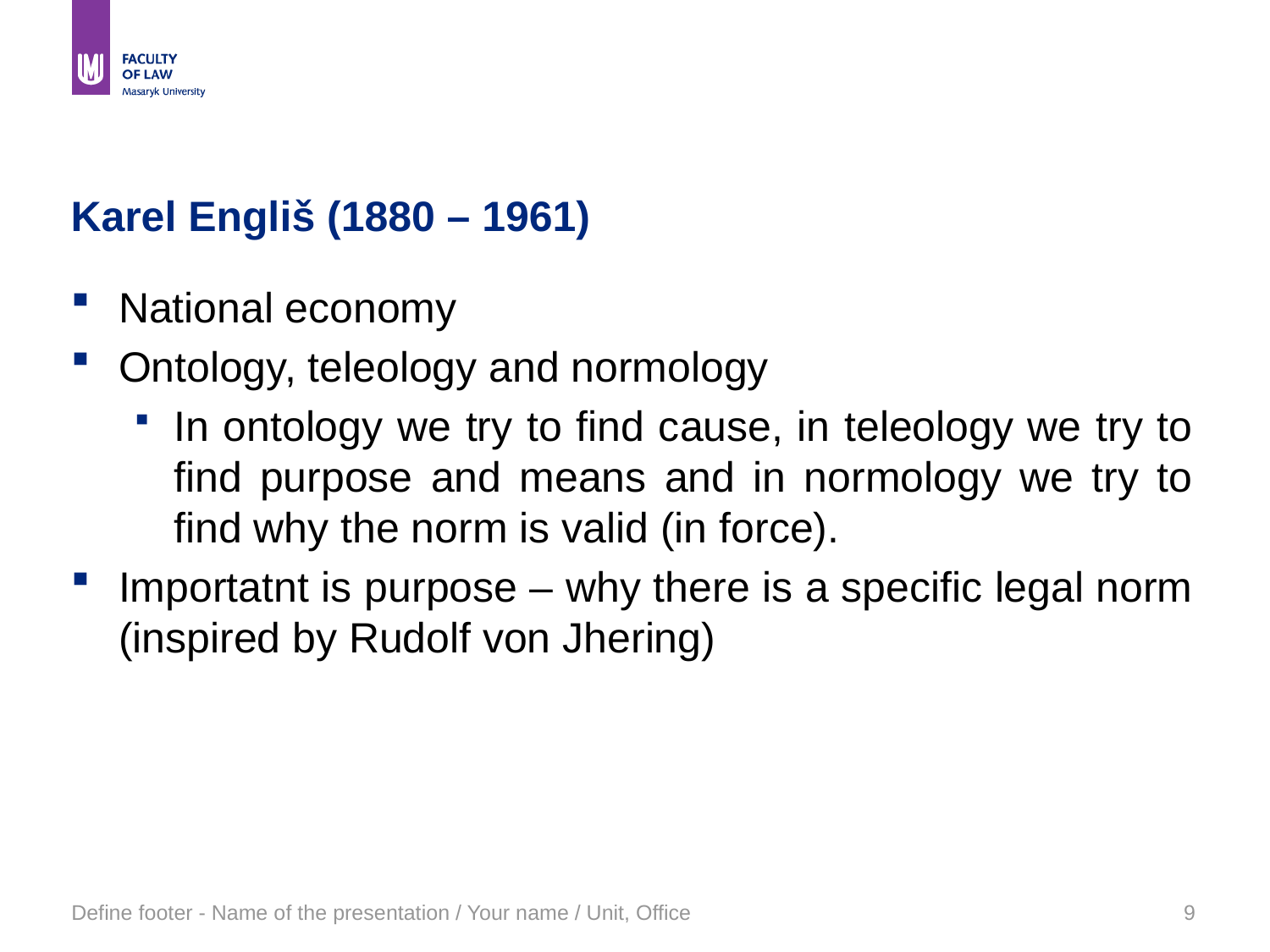

# Karel Engliš (1880 – 1961)
National economy
Ontology, teleology and normology
In ontology we try to find cause, in teleology we try to find purpose and means and in normology we try to find why the norm is valid (in force).
Importatnt is purpose – why there is a specific legal norm (inspired by Rudolf von Jhering)
Define footer - Name of the presentation / Your name / Unit, Office
9